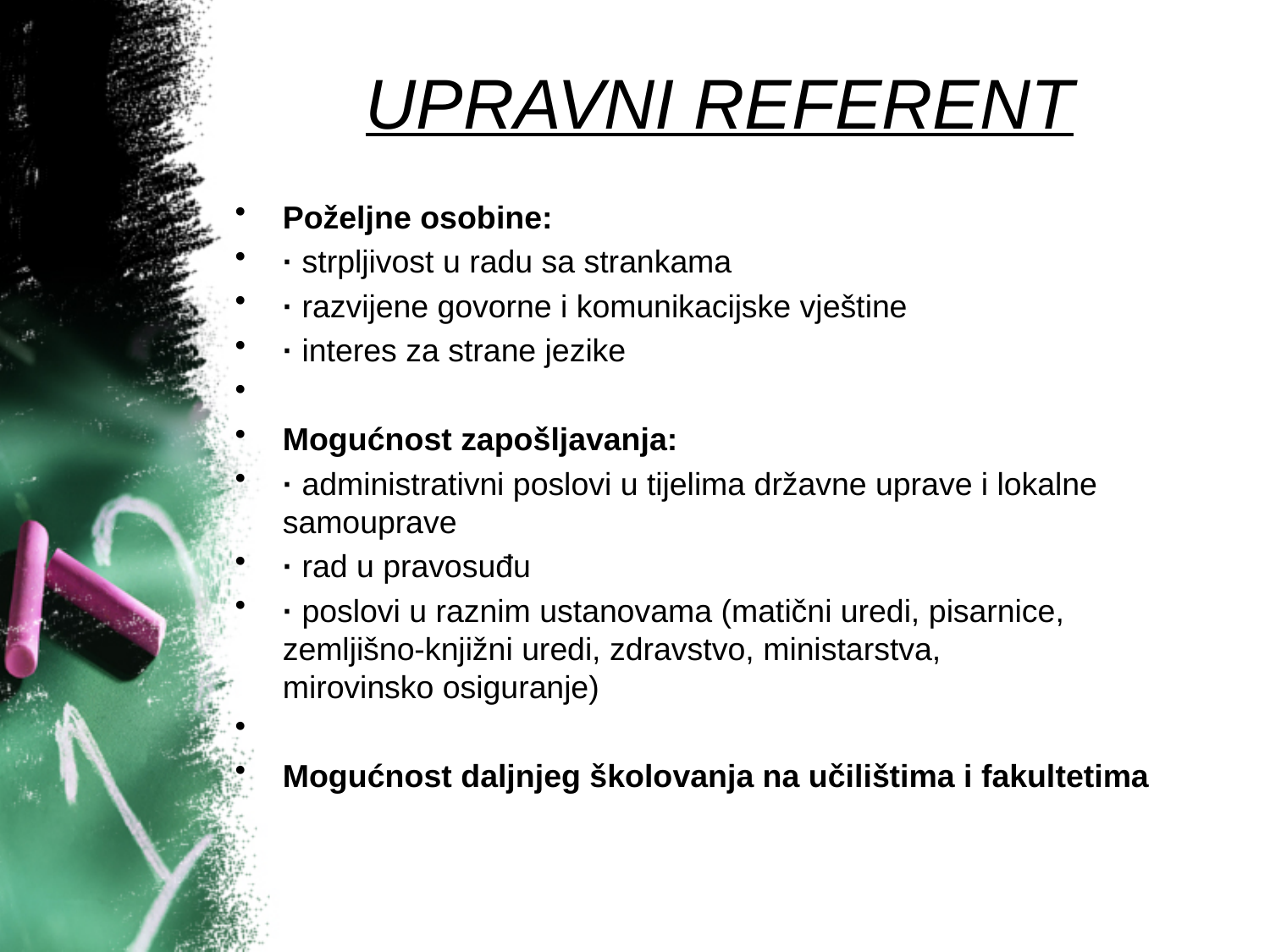

# UPRAVNI REFERENT
Poželjne osobine:
· strpljivost u radu sa strankama
· razvijene govorne i komunikacijske vještine
· interes za strane jezike

Mogućnost zapošljavanja:
· administrativni poslovi u tijelima državne uprave i lokalne samouprave
· rad u pravosuđu
· poslovi u raznim ustanovama (matični uredi, pisarnice, zemljišno-knjižni uredi, zdravstvo, ministarstva,              mirovinsko osiguranje)

Mogućnost daljnjeg školovanja na učilištima i fakultetima